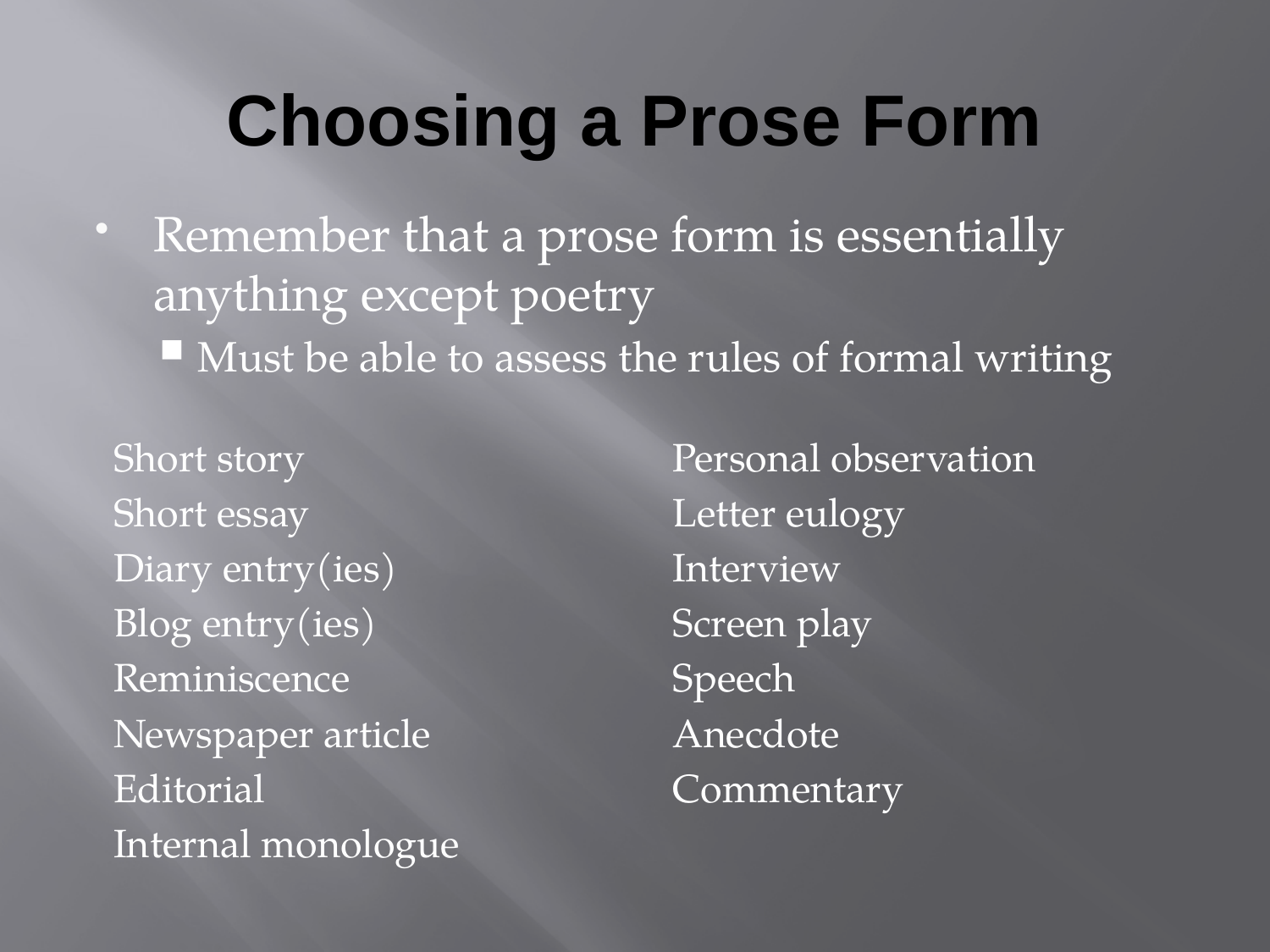

# Choosing a Prose Form
Remember that a prose form is essentially anything except poetry
Must be able to assess the rules of formal writing
Short story
Short essay
Diary entry(ies)
Blog entry(ies)
Reminiscence
Newspaper article
Editorial
Internal monologue
Personal observation
Letter eulogy
Interview
Screen play
Speech
Anecdote
Commentary